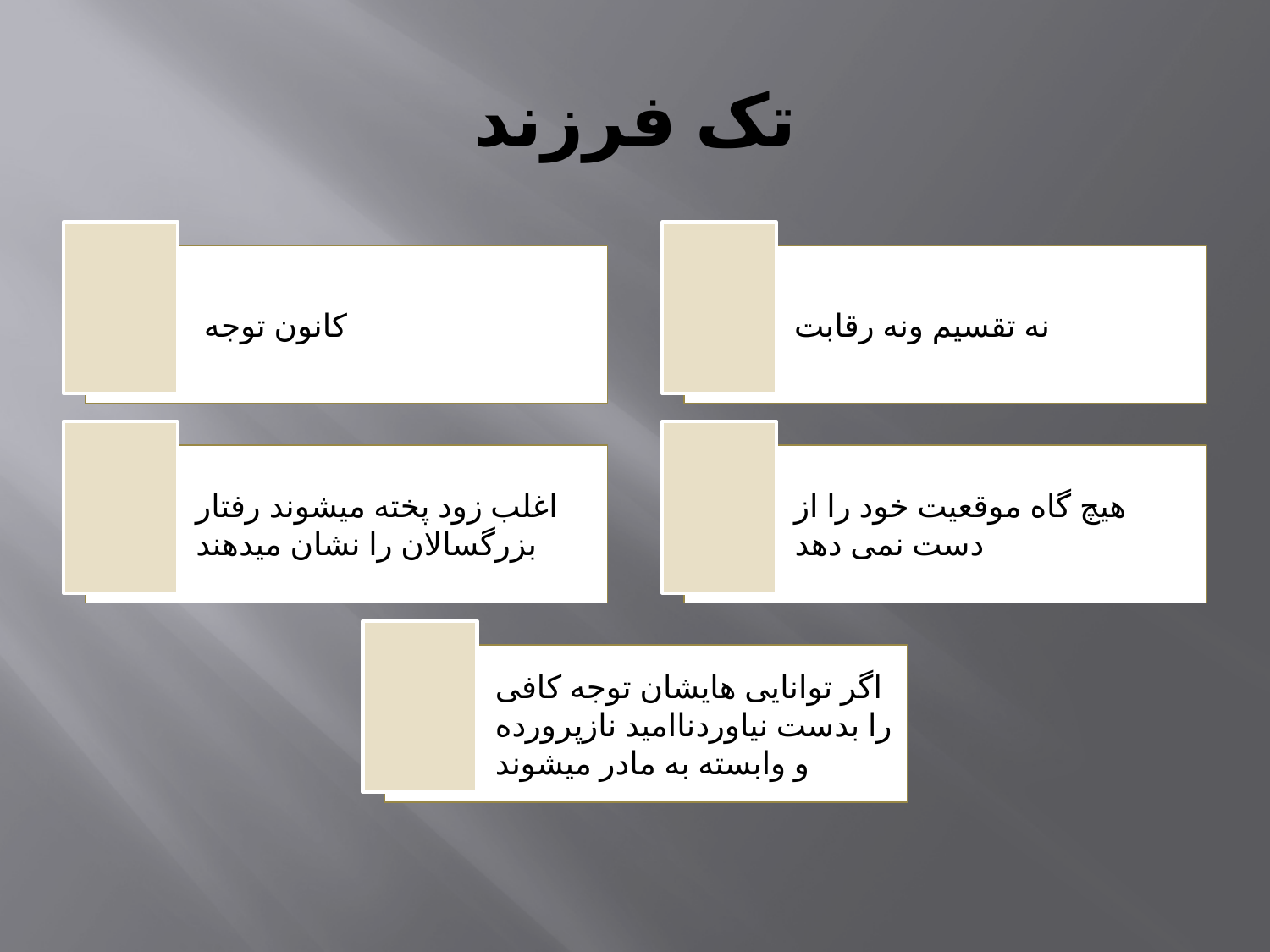

# تک فرزند
کانون توجه
نه تقسیم ونه رقابت
هیچ گاه موقعیت خود را از دست نمی دهد
اگر توانایی هایشان توجه کافی را بدست نیاوردناامید نازپرورده و وابسته به مادر میشوند